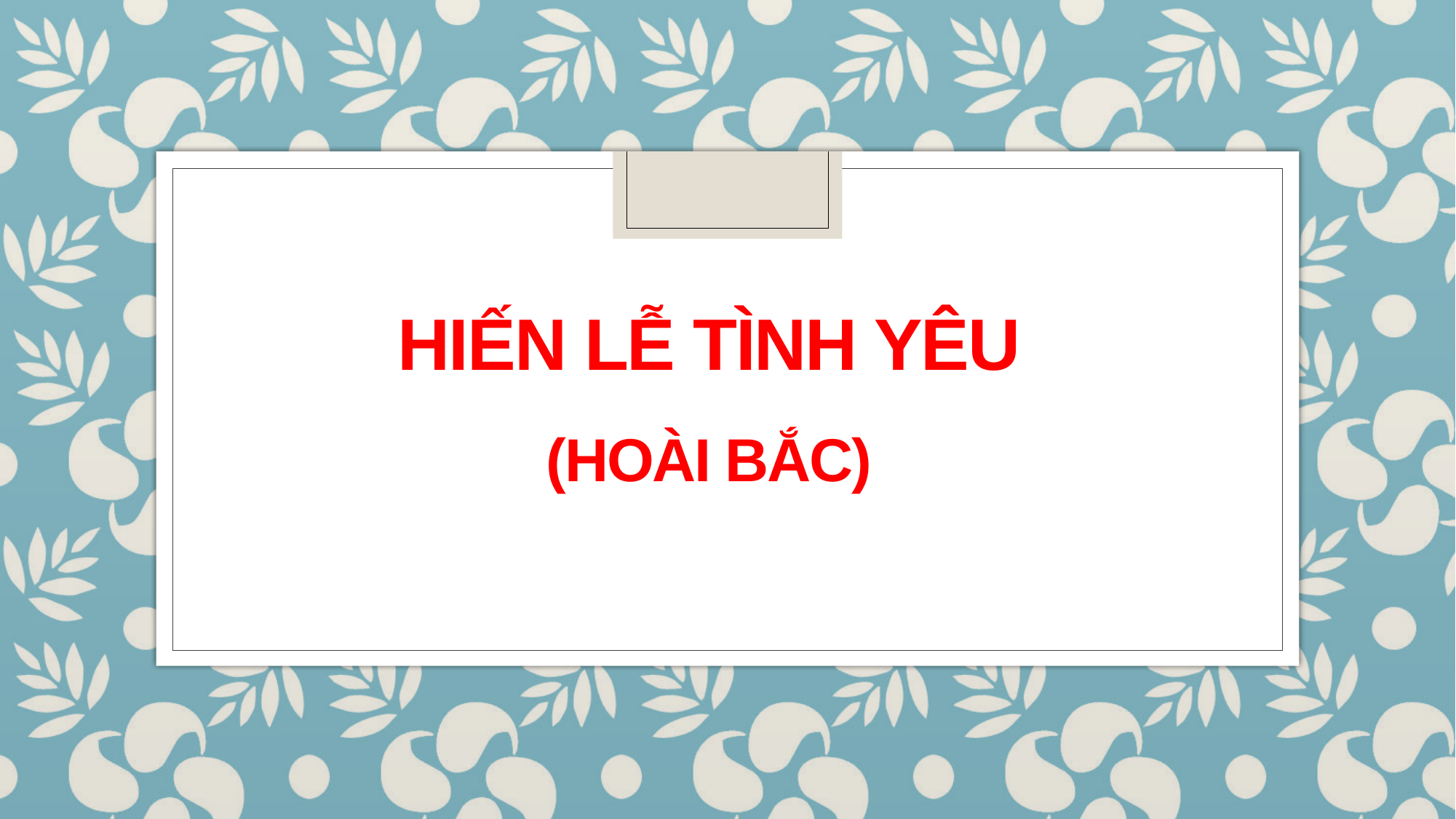

# Hiến lễ tình yêu (HOÀI BẮC)